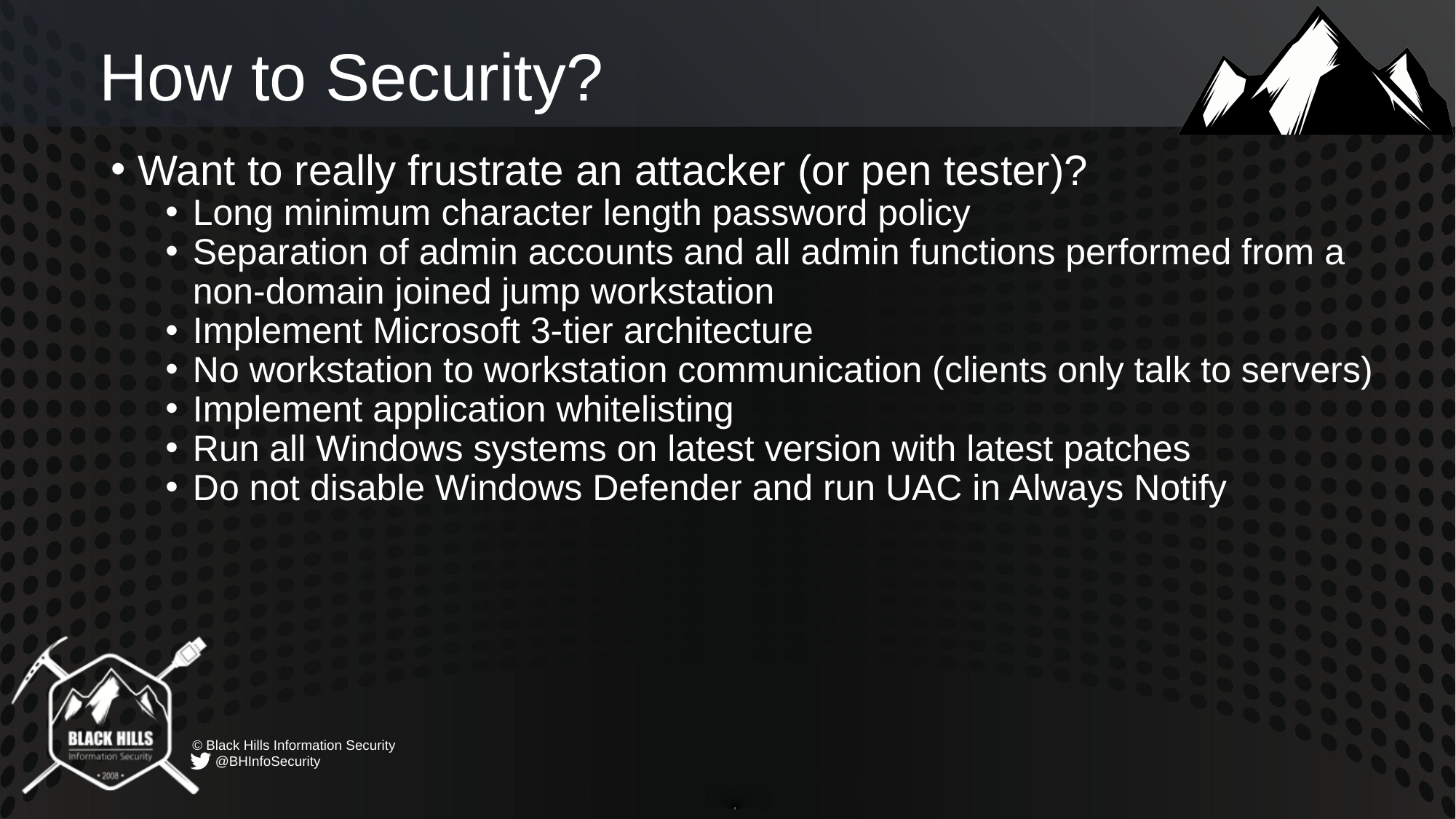

# How to Security?
Want to really frustrate an attacker (or pen tester)?
Long minimum character length password policy
Separation of admin accounts and all admin functions performed from a non-domain joined jump workstation
Implement Microsoft 3-tier architecture
No workstation to workstation communication (clients only talk to servers)
Implement application whitelisting
Run all Windows systems on latest version with latest patches
Do not disable Windows Defender and run UAC in Always Notify